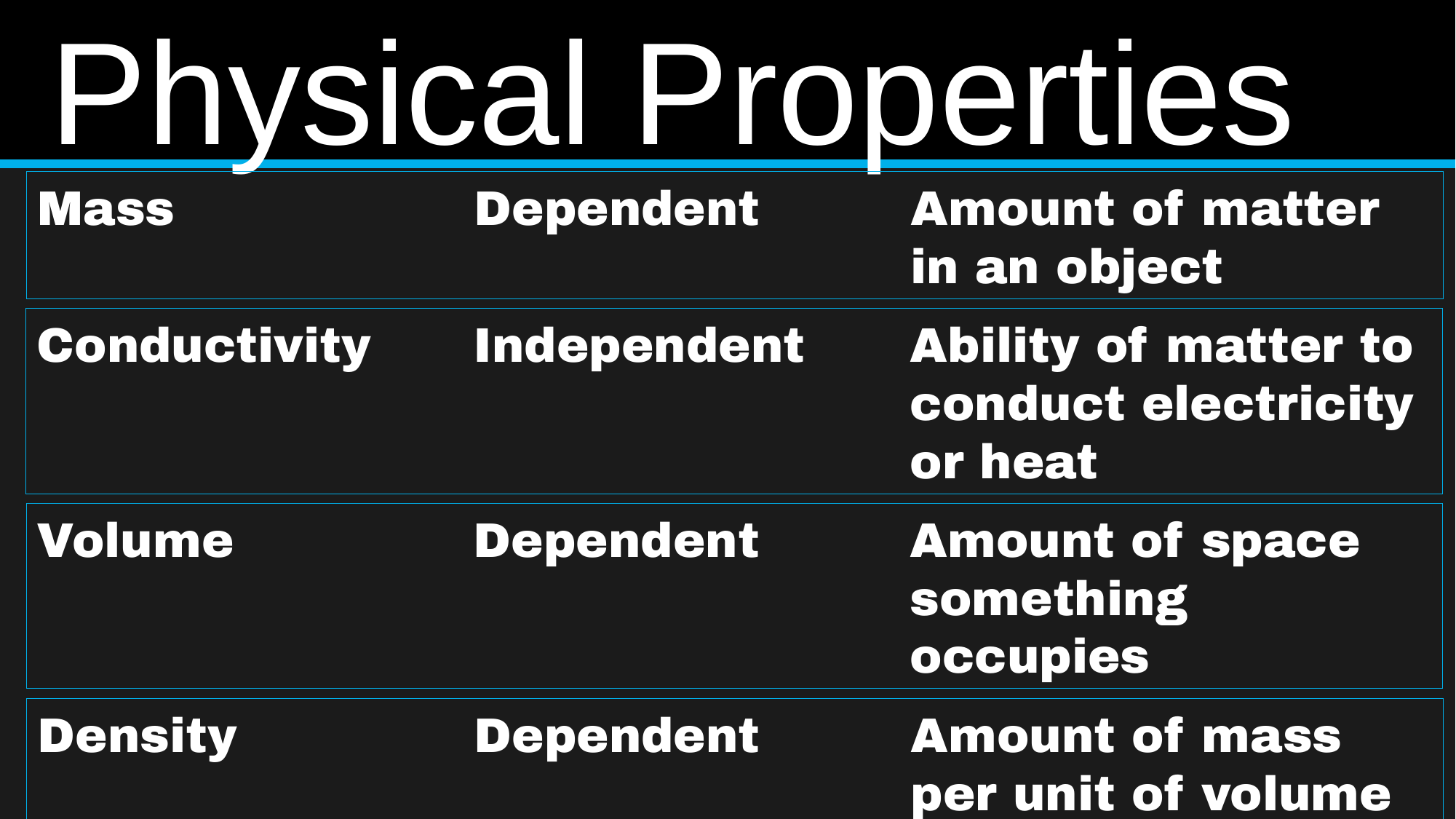

Physical Properties
Mass			Dependent		Amount of matter 								in an object

Conductivity	Independent	Ability of matter to 								conduct electricity 								or heat
Volume			Dependent		Amount of space 								something 										occupies
Density			Dependent		Amount of mass 								per unit of volume